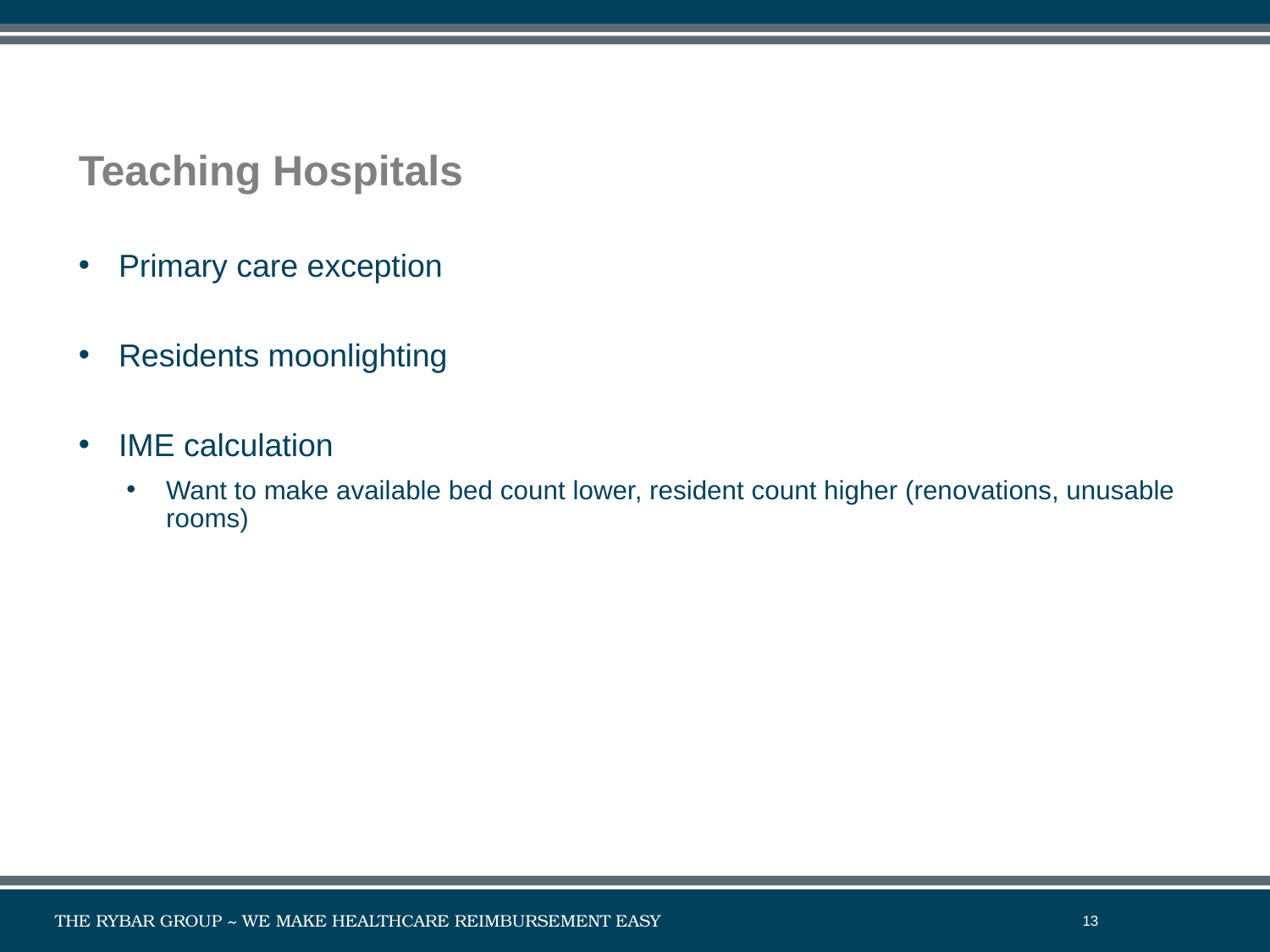

# Teaching Hospitals
Primary care exception

Residents moonlighting

IME calculation
Want to make available bed count lower, resident count higher (renovations, unusable rooms)

The Rybar Group ~ We Make Healthcare Reimbursement Easy
13